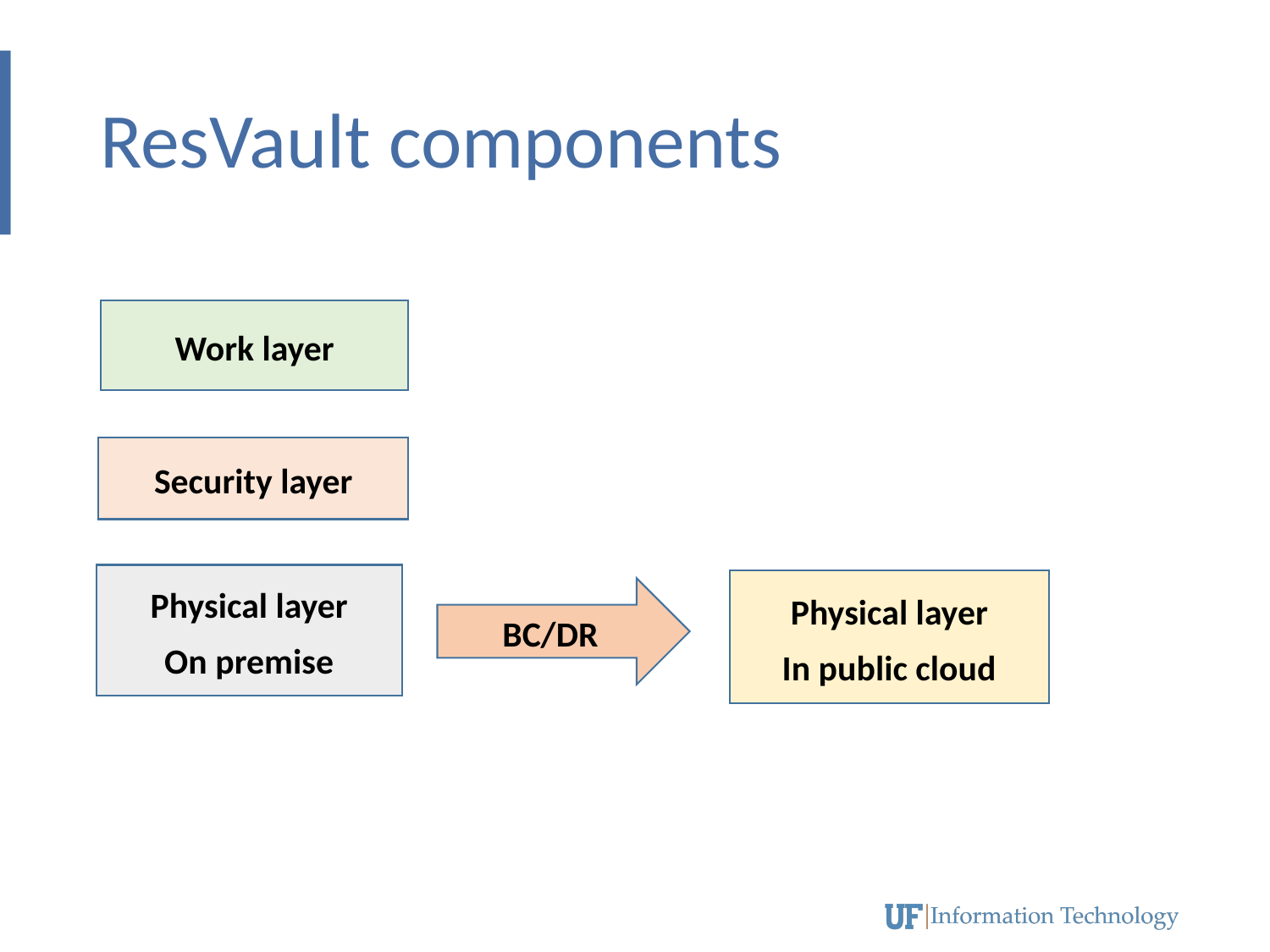

# ResVault components
Work layer
Security layer
Physical layer
On premise
Physical layer
In public cloud
BC/DR